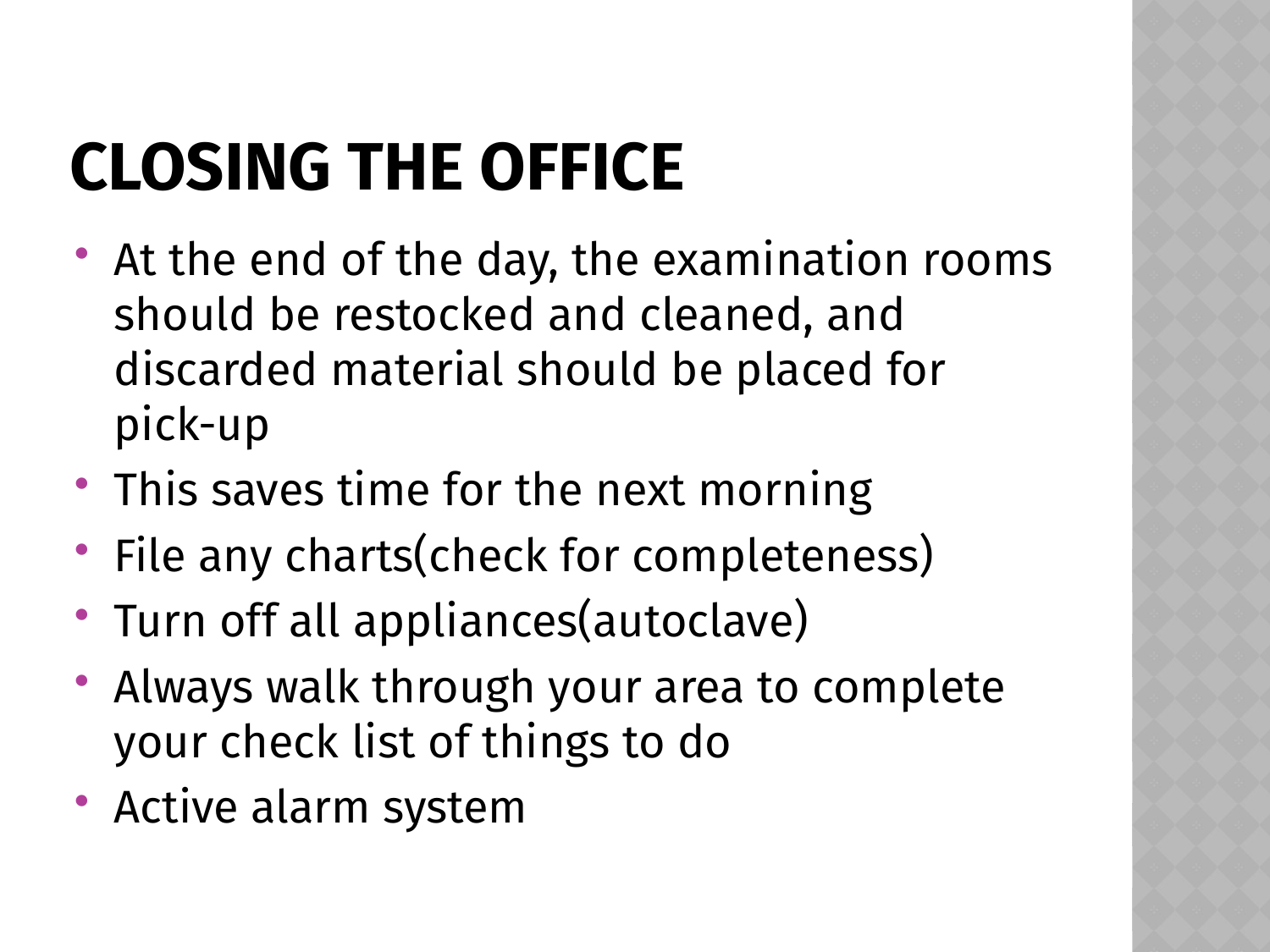

# Closing The Office
At the end of the day, the examination rooms should be restocked and cleaned, and discarded material should be placed for pick-up
This saves time for the next morning
File any charts(check for completeness)
Turn off all appliances(autoclave)
Always walk through your area to complete your check list of things to do
Active alarm system